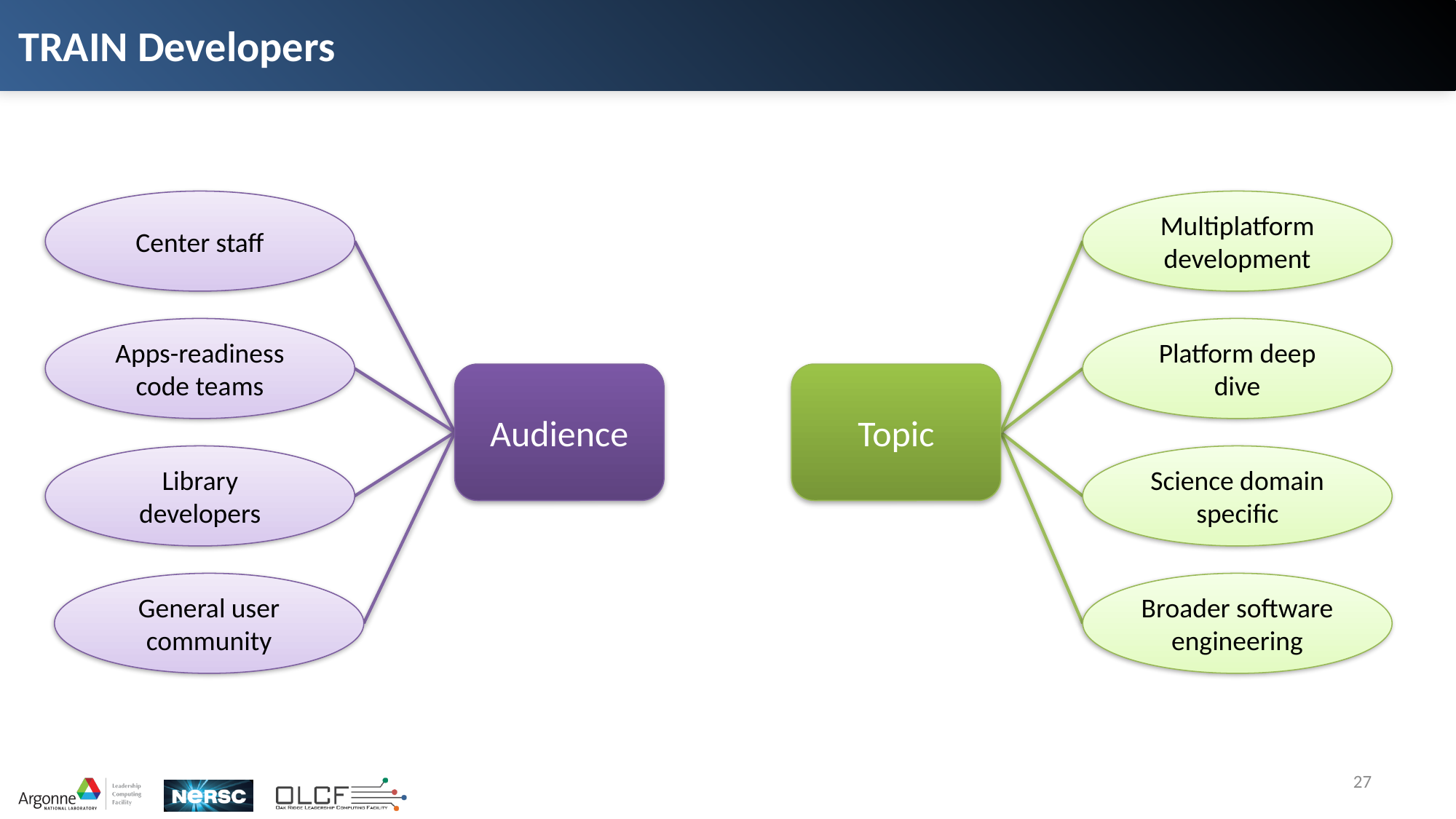

# TRAIN Developers
Center staff
Multiplatform development
Apps-readiness code teams
Platform deep dive
Audience
Topic
Library developers
Science domain specific
General user community
Broader software engineering
27